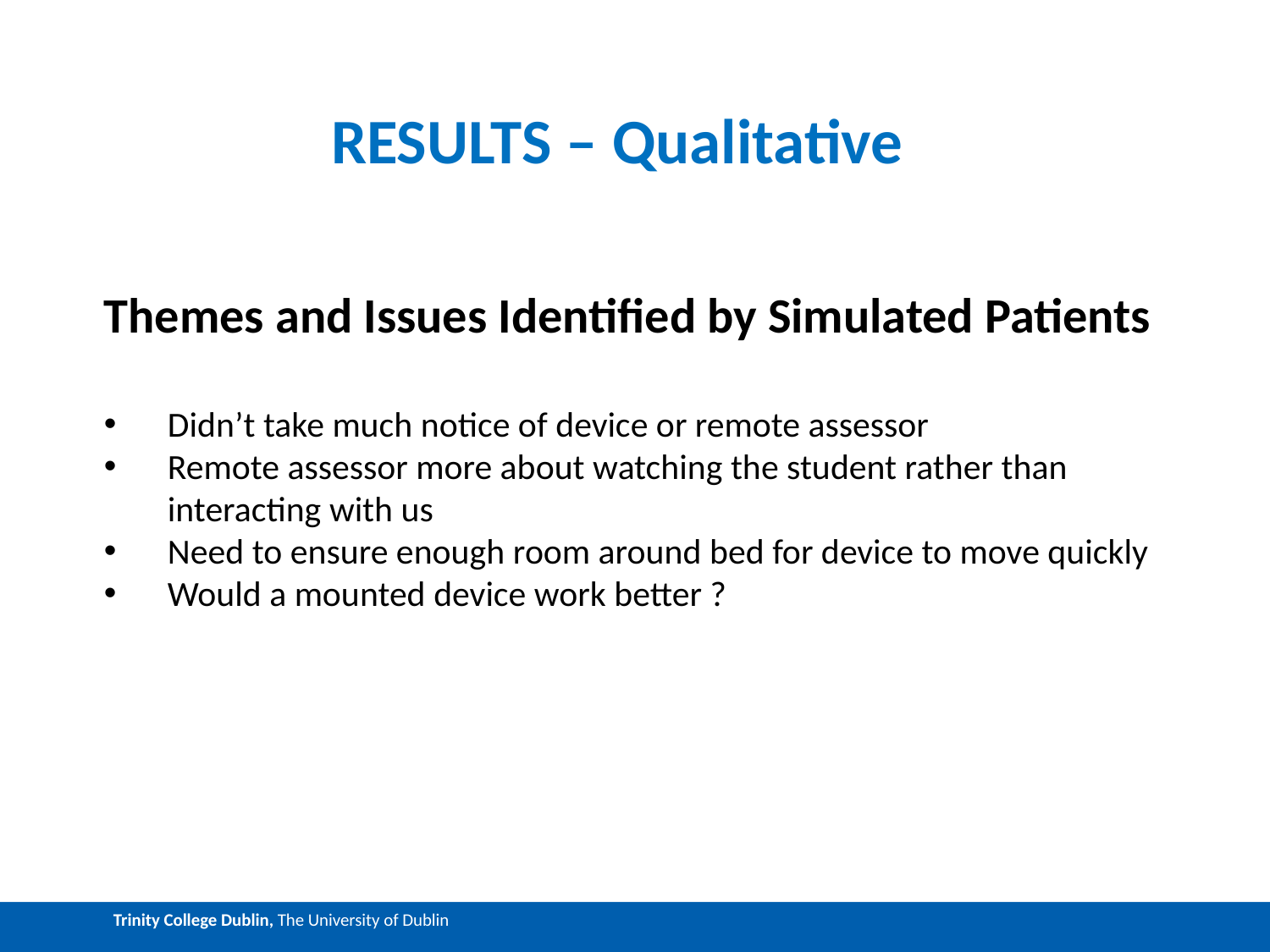

RESULTS – Qualitative
Themes and Issues Identified by Simulated Patients

Didn’t take much notice of device or remote assessor
Remote assessor more about watching the student rather than interacting with us
Need to ensure enough room around bed for device to move quickly
Would a mounted device work better ?